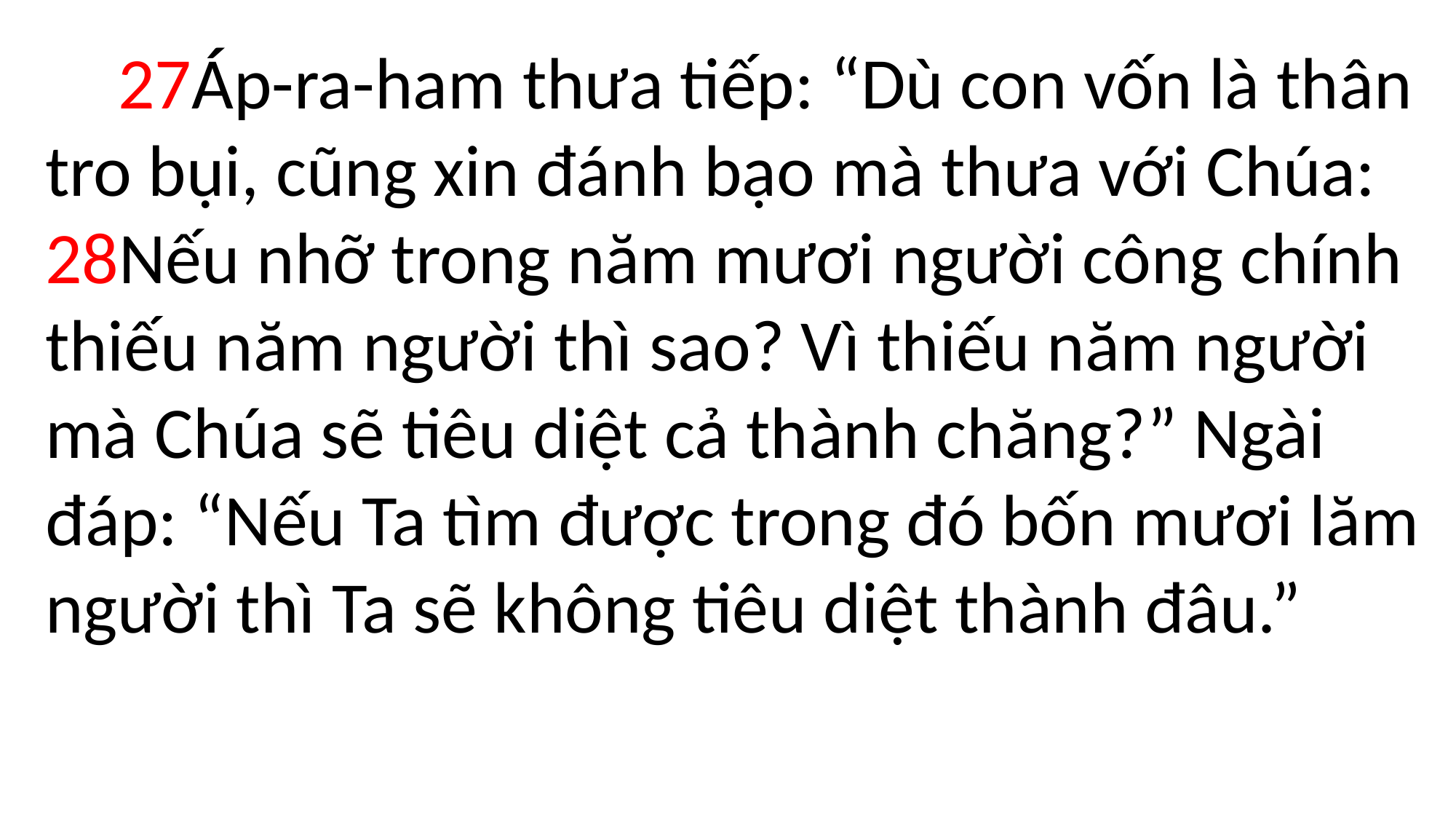

27Áp-ra-ham thưa tiếp: “Dù con vốn là thân tro bụi, cũng xin đánh bạo mà thưa với Chúa: 28Nếu nhỡ trong năm mươi người công chính thiếu năm người thì sao? Vì thiếu năm người mà Chúa sẽ tiêu diệt cả thành chăng?” Ngài đáp: “Nếu Ta tìm được trong đó bốn mươi lăm người thì Ta sẽ không tiêu diệt thành đâu.”